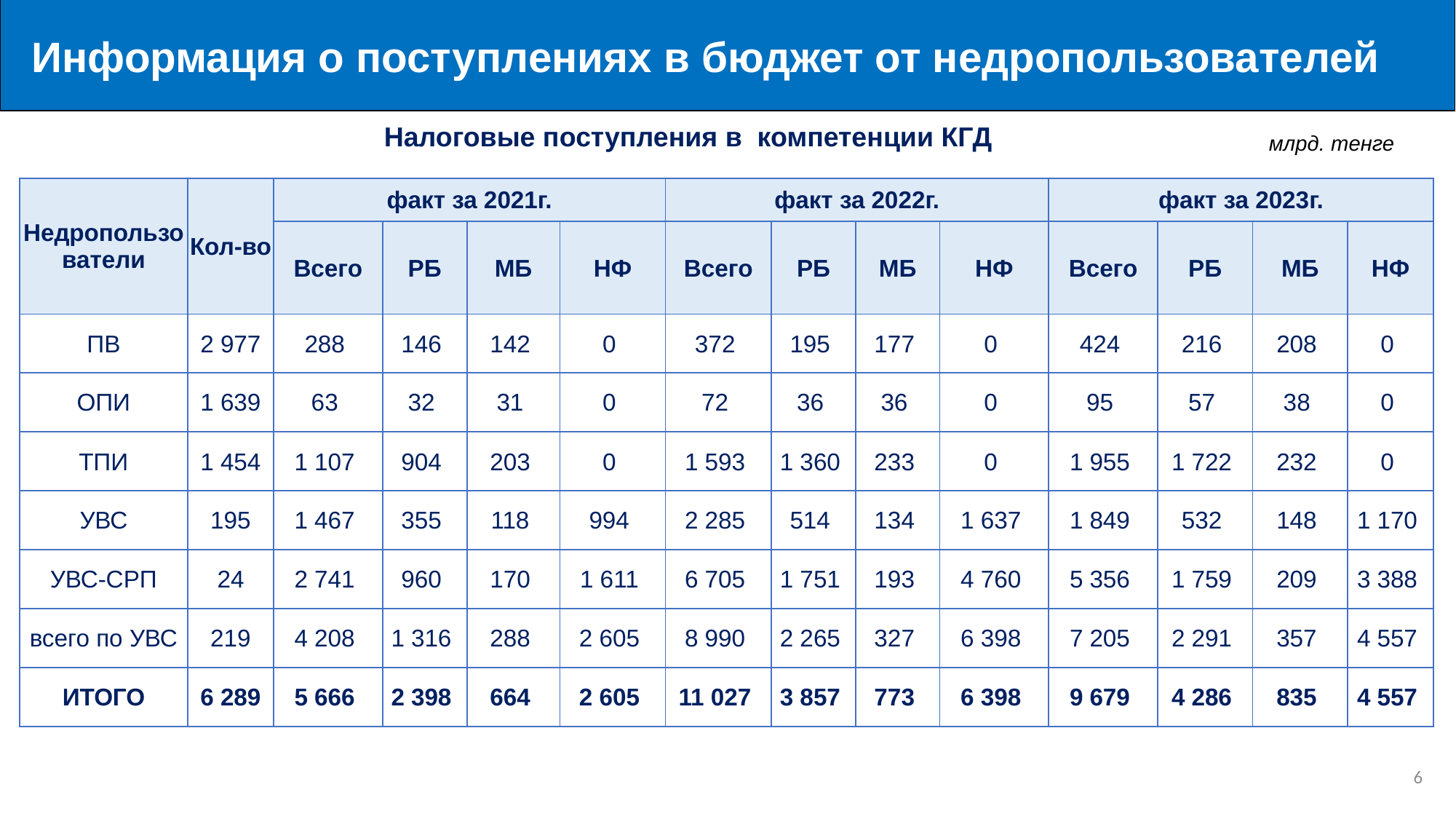

Информация о поступлениях в бюджет от недропользователей
Налоговые поступления в  компетенции КГД
млрд. тенге
| Недропользователи | Кол-во | факт за 2021г. |  |  |  | факт за 2022г. |  |  |  | факт за 2023г. |  |  |  |
| --- | --- | --- | --- | --- | --- | --- | --- | --- | --- | --- | --- | --- | --- |
|  |  | Всего | РБ | МБ | НФ | Всего | РБ | МБ | НФ | Всего | РБ | МБ | НФ |
| ПВ | 2 977 | 288 | 146 | 142 | 0 | 372 | 195 | 177 | 0 | 424 | 216 | 208 | 0 |
| ОПИ | 1 639 | 63 | 32 | 31 | 0 | 72 | 36 | 36 | 0 | 95 | 57 | 38 | 0 |
| ТПИ | 1 454 | 1 107 | 904 | 203 | 0 | 1 593 | 1 360 | 233 | 0 | 1 955 | 1 722 | 232 | 0 |
| УВС | 195 | 1 467 | 355 | 118 | 994 | 2 285 | 514 | 134 | 1 637 | 1 849 | 532 | 148 | 1 170 |
| УВС-СРП | 24 | 2 741 | 960 | 170 | 1 611 | 6 705 | 1 751 | 193 | 4 760 | 5 356 | 1 759 | 209 | 3 388 |
| всего по УВС | 219 | 4 208 | 1 316 | 288 | 2 605 | 8 990 | 2 265 | 327 | 6 398 | 7 205 | 2 291 | 357 | 4 557 |
| ИТОГО | 6 289 | 5 666 | 2 398 | 664 | 2 605 | 11 027 | 3 857 | 773 | 6 398 | 9 679 | 4 286 | 835 | 4 557 |
6